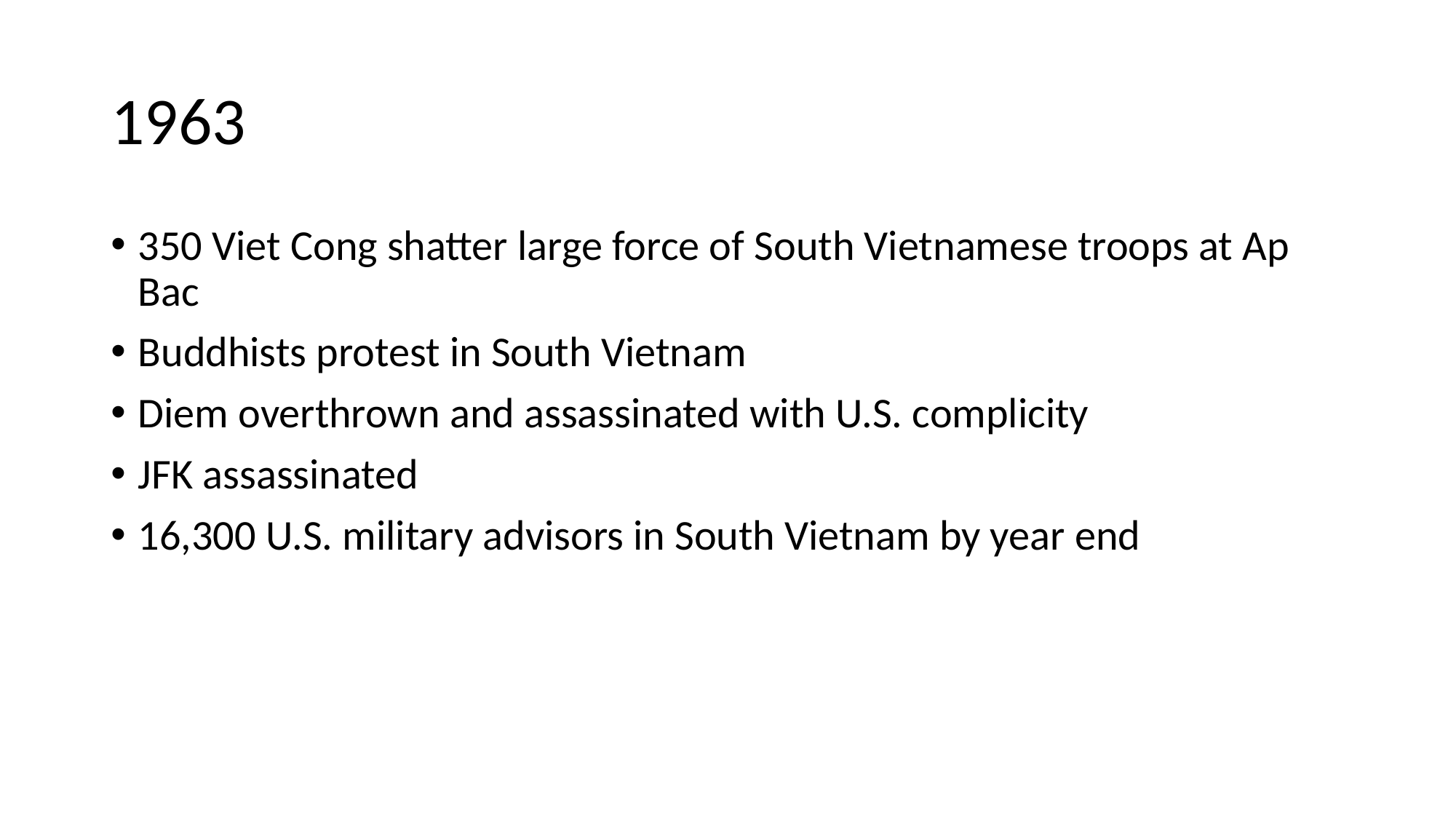

# 1963
350 Viet Cong shatter large force of South Vietnamese troops at Ap Bac
Buddhists protest in South Vietnam
Diem overthrown and assassinated with U.S. complicity
JFK assassinated
16,300 U.S. military advisors in South Vietnam by year end